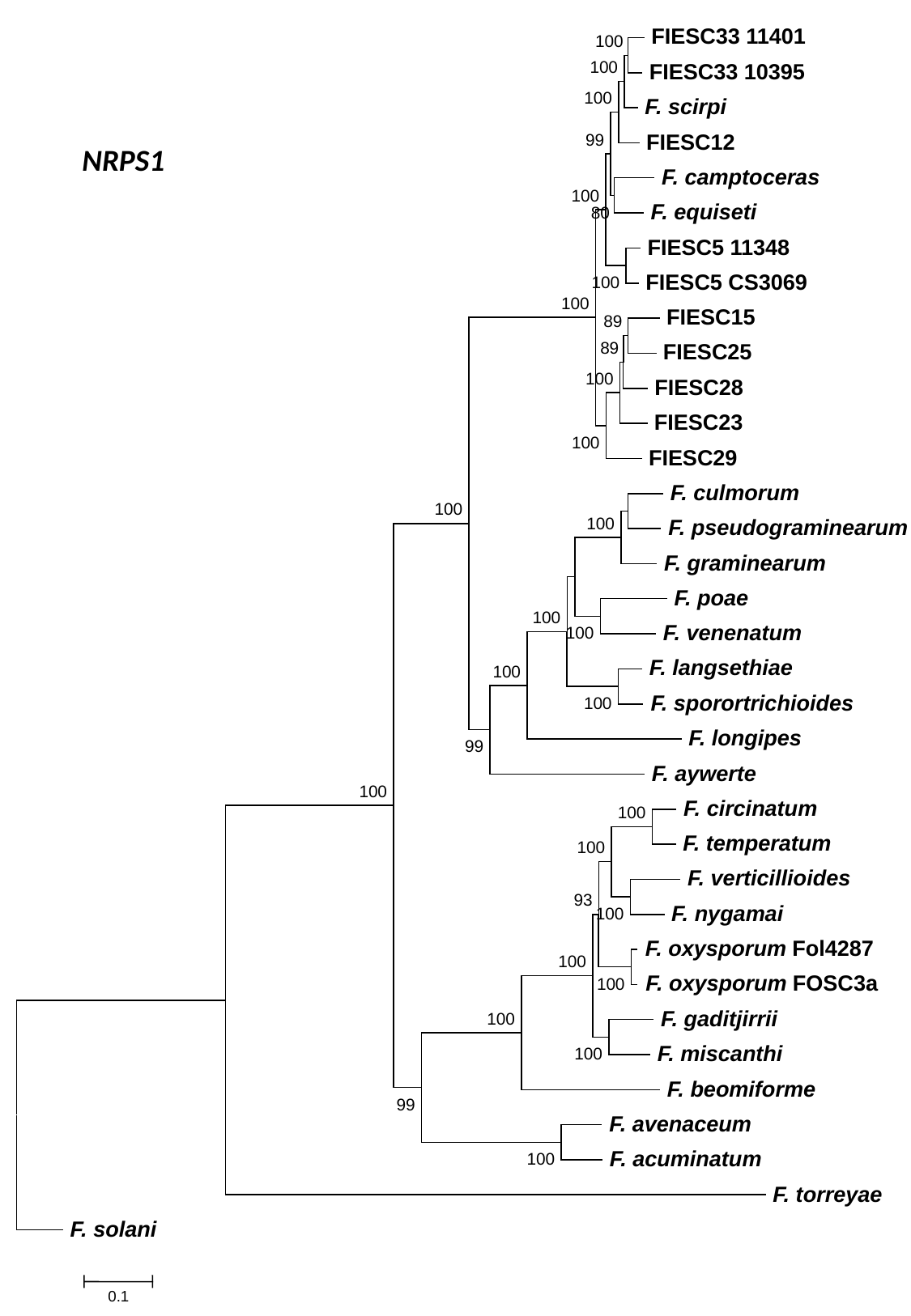

FIESC33 11401
100

100
 FIESC33 10395

100
 F. scirpi

 FIESC12
99

 F. camptoceras

100

 F. equiseti
80

 FIESC5 11348

 FIESC5 CS3069
100
100
 FIESC15
89

89
 FIESC25

100
 FIESC28

 FIESC23

100
 FIESC29
 F. culmorum

100

100
 F. pseudograminearum

 F. graminearum

 F. poae

100

 F. venenatum
100

 F. langsethiae
100

 F. sporortrichioides
100
 F. longipes

99
 F. aywerte
100
 F. circinatum
100

 F. temperatum
100

 F. verticillioides

93

 F. nygamai
100

 F. oxysporum Fol4287

100

 F. oxysporum FOSC3a
100

 F. gaditjirrii
100

 F. miscanthi
100
 F. beomiforme

99
 F. avenaceum

 F. acuminatum
100
 F. torreyae
 F. solani

0.1
NRPS1